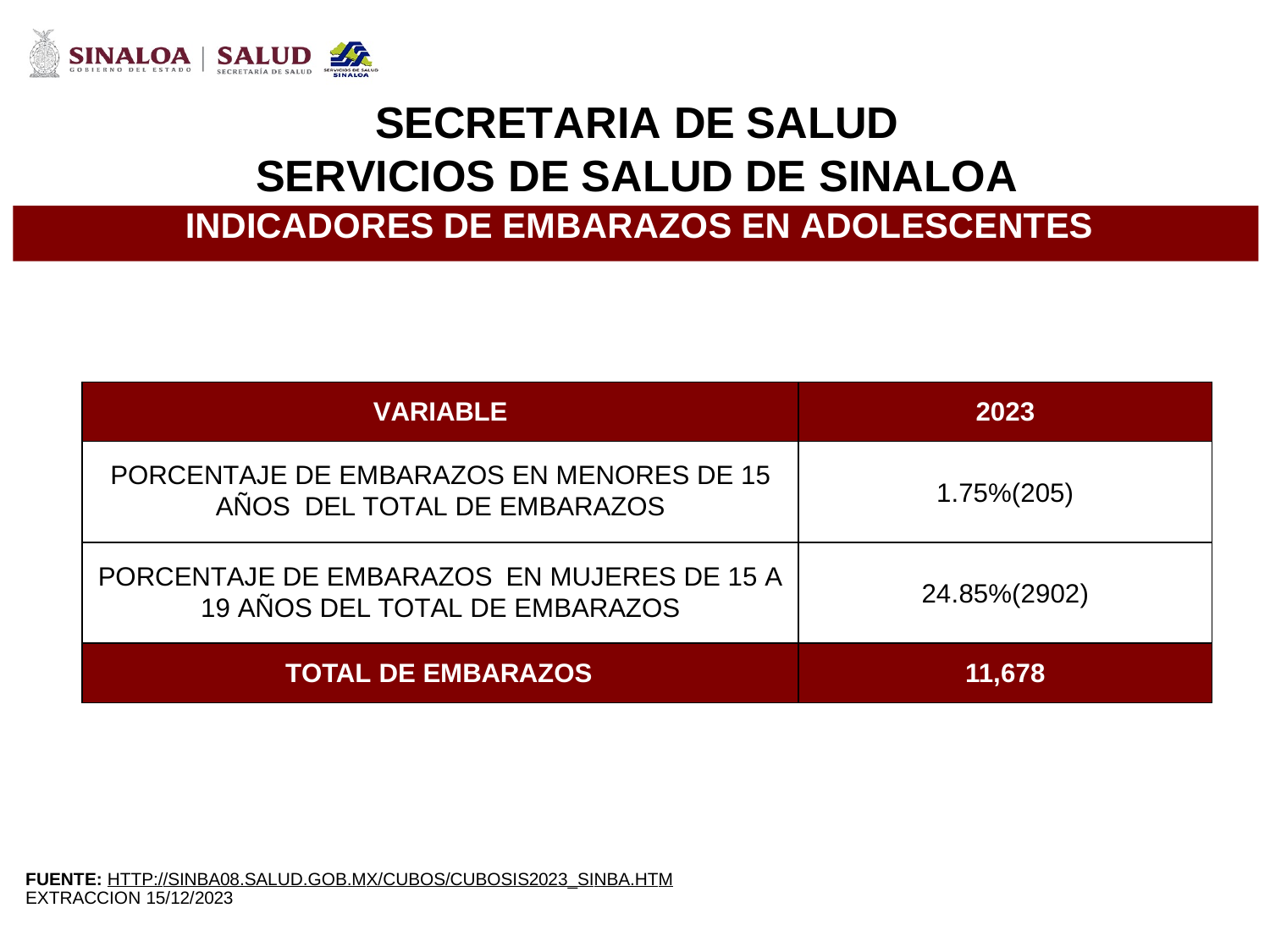

SECRETARIA DE
SALUD
SERVICIOS
DE
SALUD
DE
SINALOA

INDICADORES DE EMBARAZOS EN ADOLESCENTES

VARIABLE

2023

PORCENTAJE DE EMBARAZOS EN MENORES DE 15
AÑOS DEL TOTAL DE EMBARAZOS

1.75%(205)

PORCENTAJE DE EMBARAZOS EN MUJERES DE 15 A
19 AÑOS DEL TOTAL DE EMBARAZOS

24.85%(2902)

TOTAL DE EMBARAZOS

11,678

FUENTE: HTTP://SINBA08.SALUD.GOB.MX/CUBOS/CUBOSIS2023_SINBA.HTM
EXTRACCION 15/12/2023